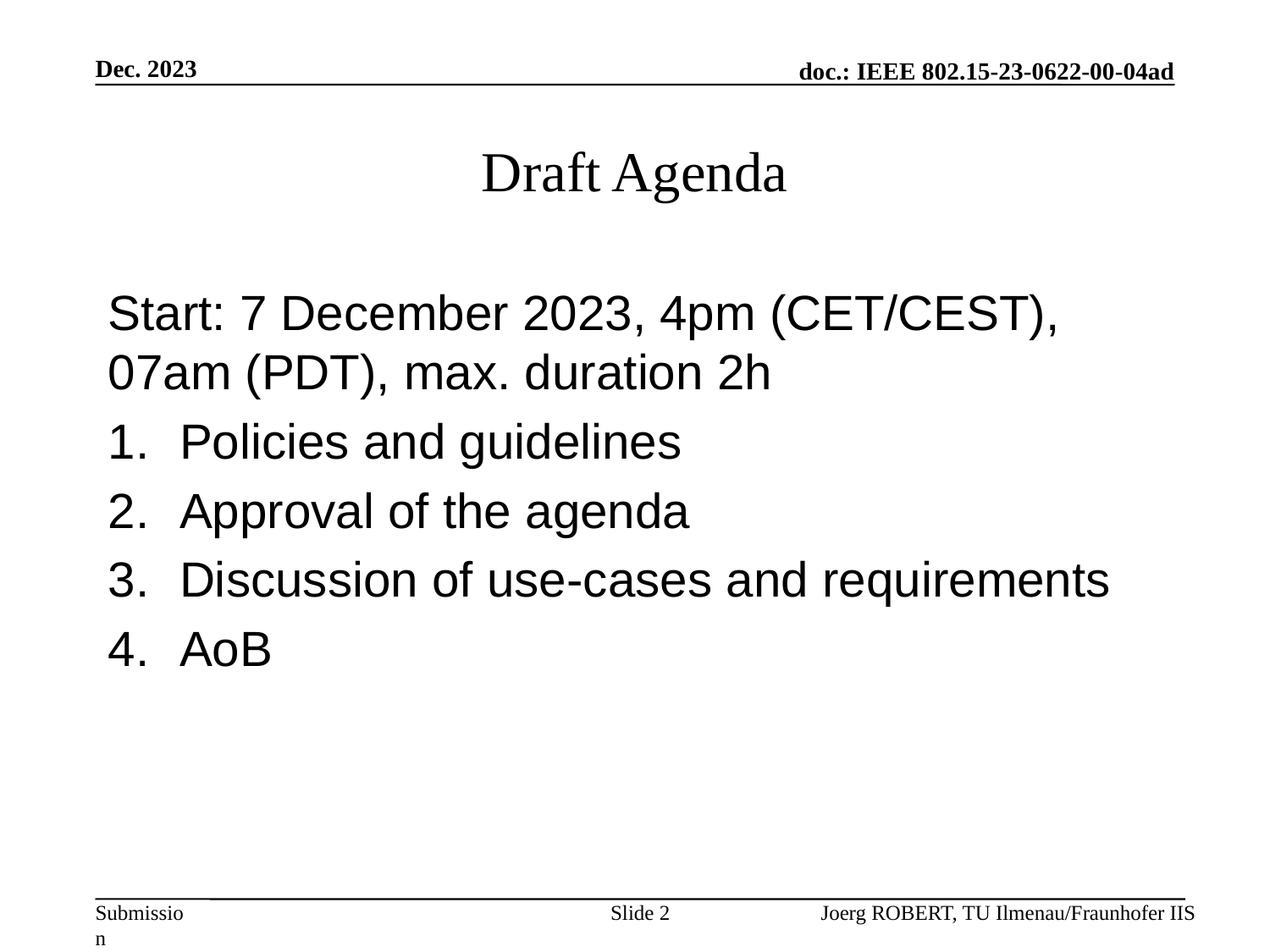

Dec. 2023
# Draft Agenda
Start: 7 December 2023, 4pm (CET/CEST), 07am (PDT), max. duration 2h
Policies and guidelines
Approval of the agenda
Discussion of use-cases and requirements
AoB
Slide 2
Joerg ROBERT, TU Ilmenau/Fraunhofer IIS